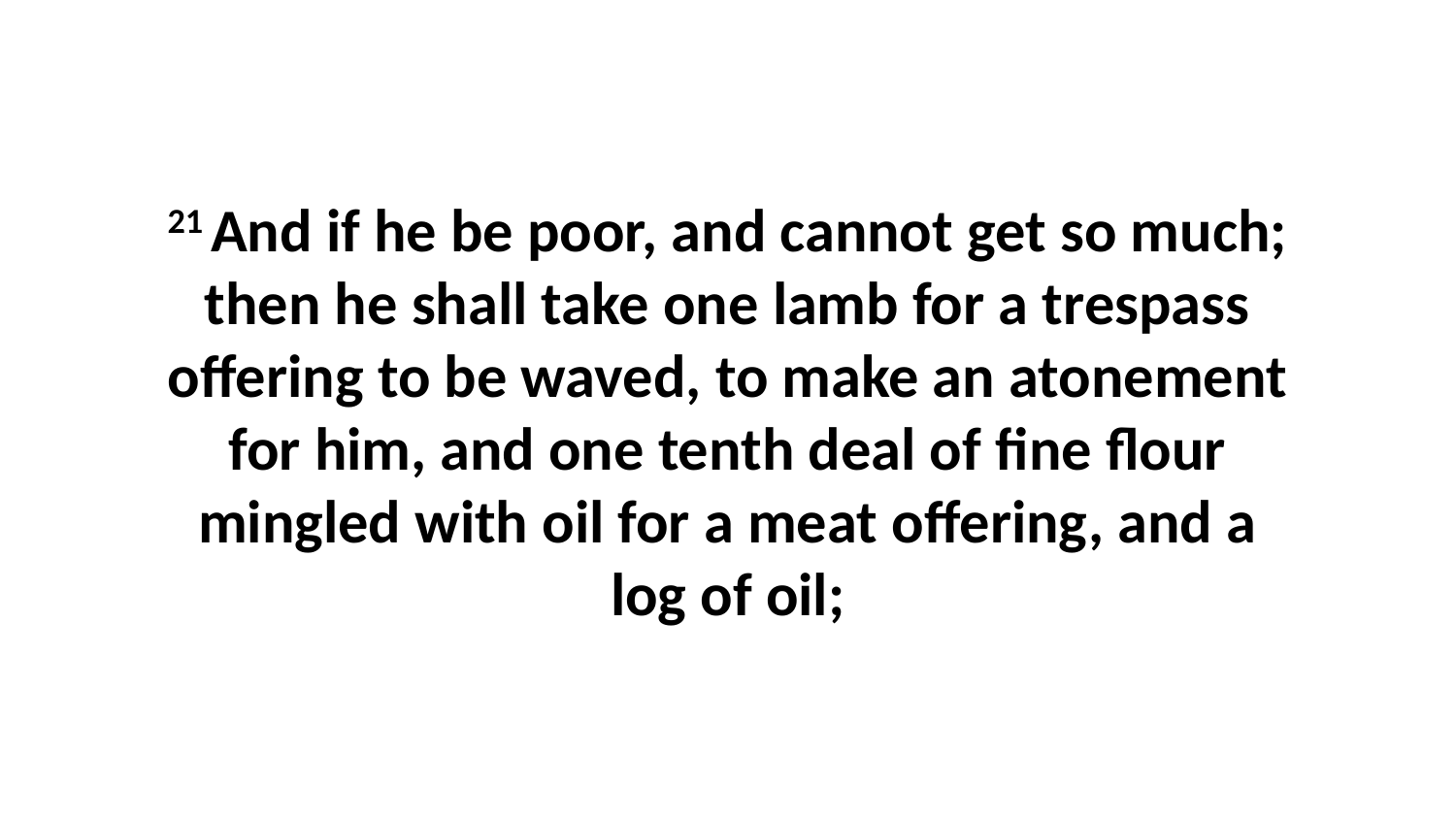

21 And if he be poor, and cannot get so much; then he shall take one lamb for a trespass offering to be waved, to make an atonement for him, and one tenth deal of fine flour mingled with oil for a meat offering, and a log of oil;